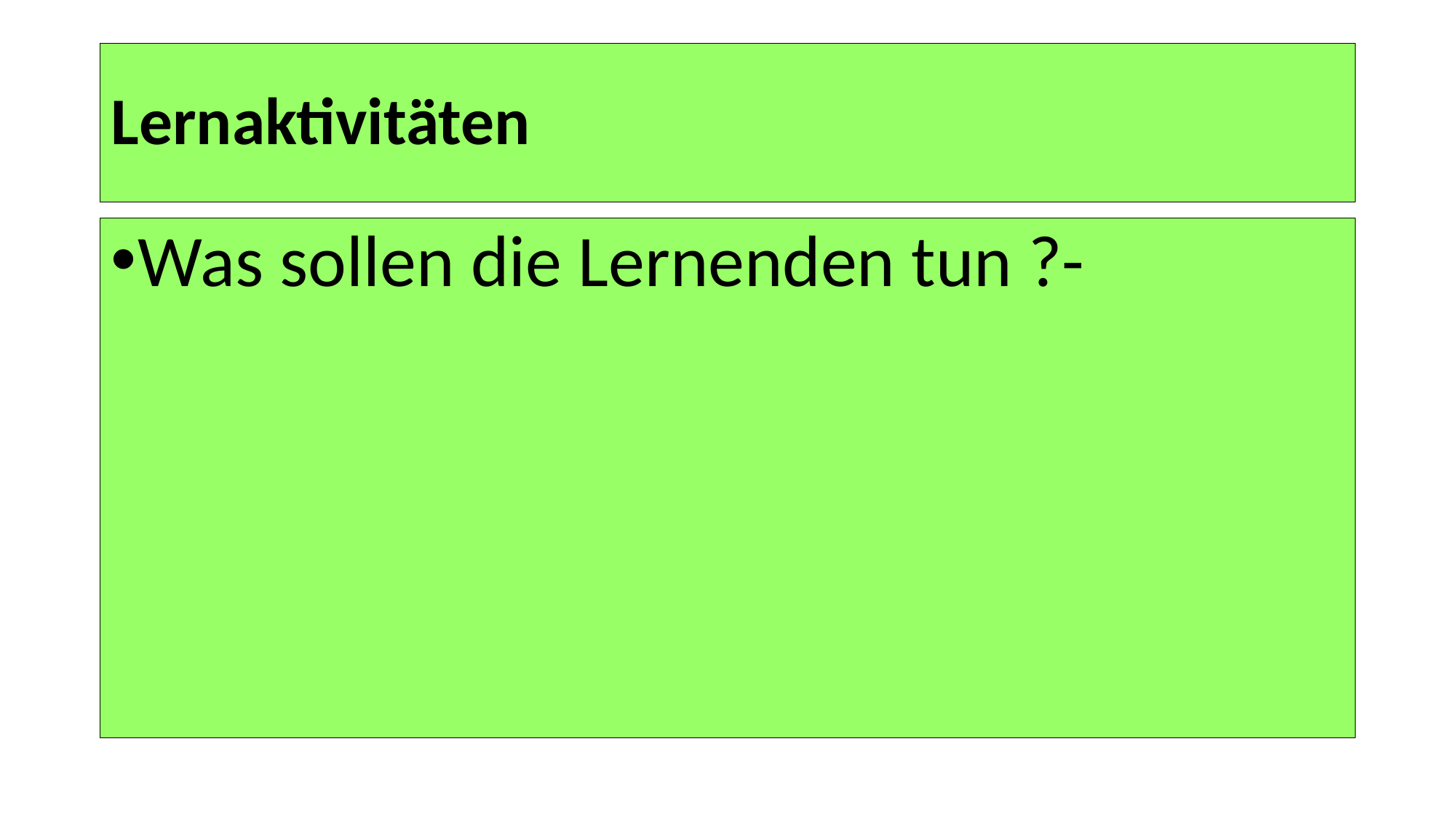

# Lernaktivitäten
Was sollen die Lernenden tun ?-